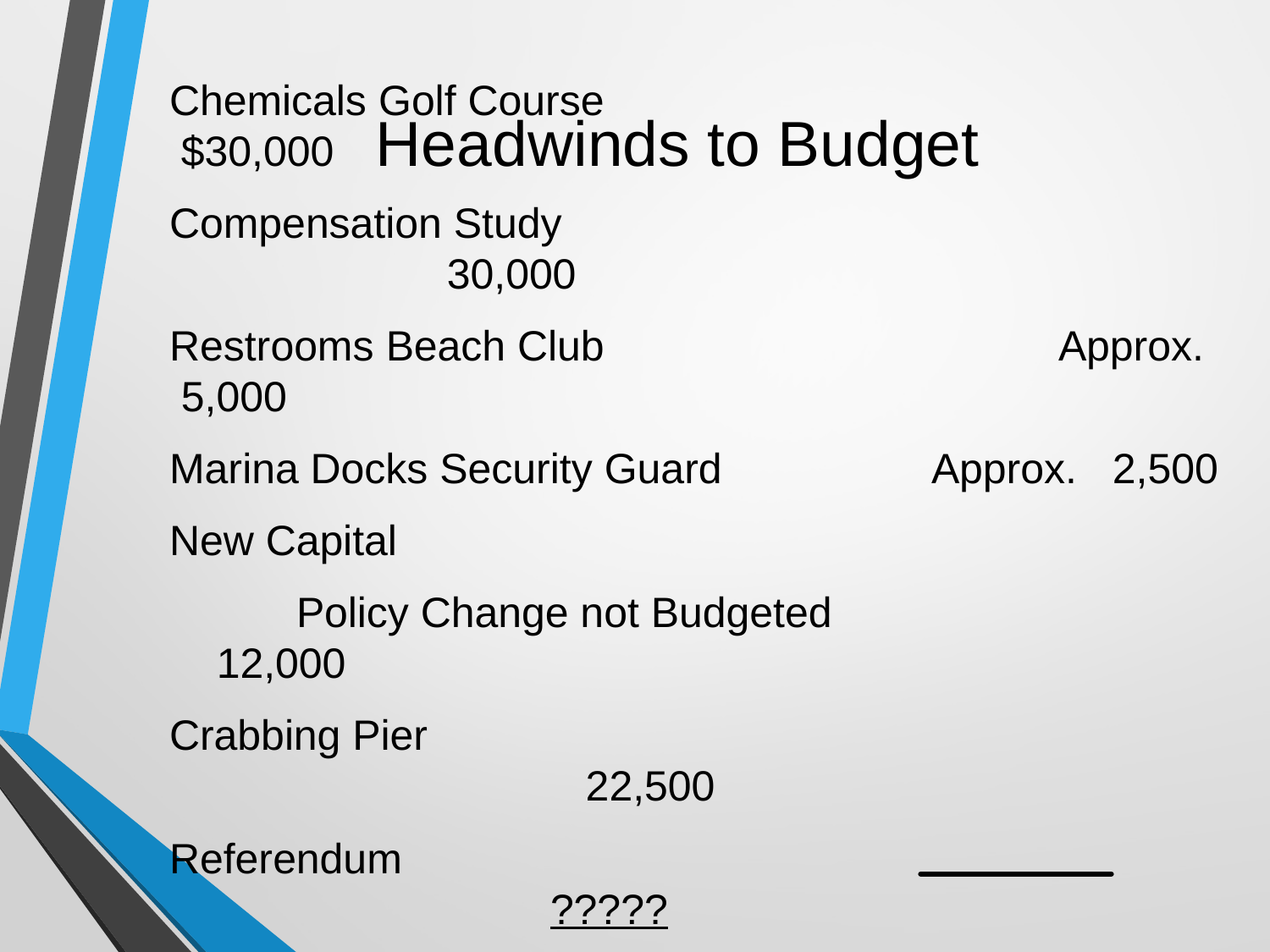

# Headwinds to Budget
Chemicals Golf Course					     $30,000
Compensation Study							  30,000
Restrooms Beach Club				Approx.   5,000
Marina Docks Security Guard		Approx.   2,500
New Capital
	Policy Change not Budgeted			        12,000
Crabbing Pier									   22,500
Referendum										?????
											     $102,000